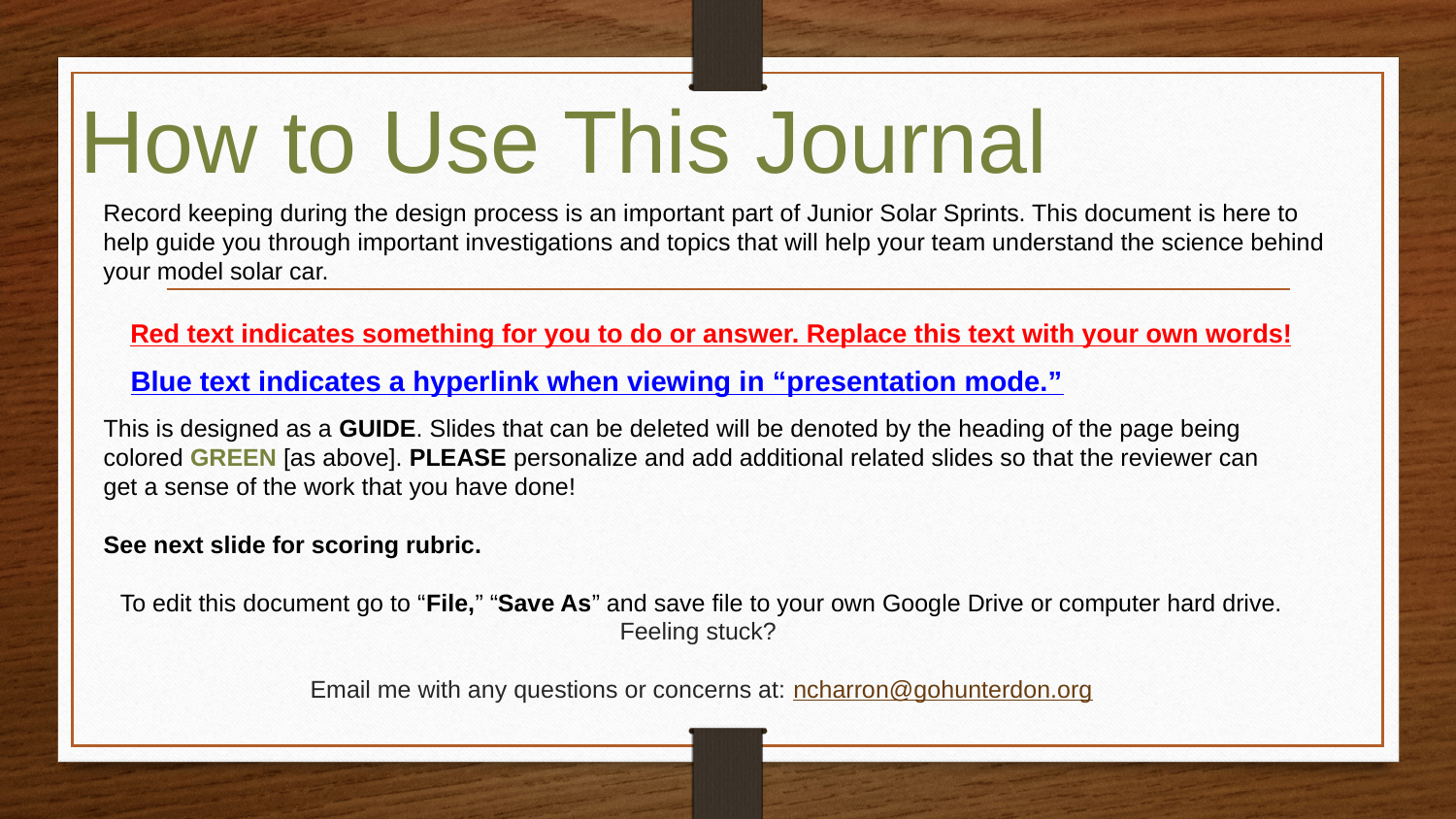

# How to Use This Journal
Record keeping during the design process is an important part of Junior Solar Sprints. This document is here to help guide you through important investigations and topics that will help your team understand the science behind your model solar car.
Red text indicates something for you to do or answer. Replace this text with your own words!
Blue text indicates a hyperlink when viewing in “presentation mode.”

This is designed as a GUIDE. Slides that can be deleted will be denoted by the heading of the page being colored GREEN [as above]. PLEASE personalize and add additional related slides so that the reviewer can get a sense of the work that you have done!

See next slide for scoring rubric.

To edit this document go to “File,” “Save As” and save file to your own Google Drive or computer hard drive. Feeling stuck?

Email me with any questions or concerns at: ncharron@gohunterdon.org